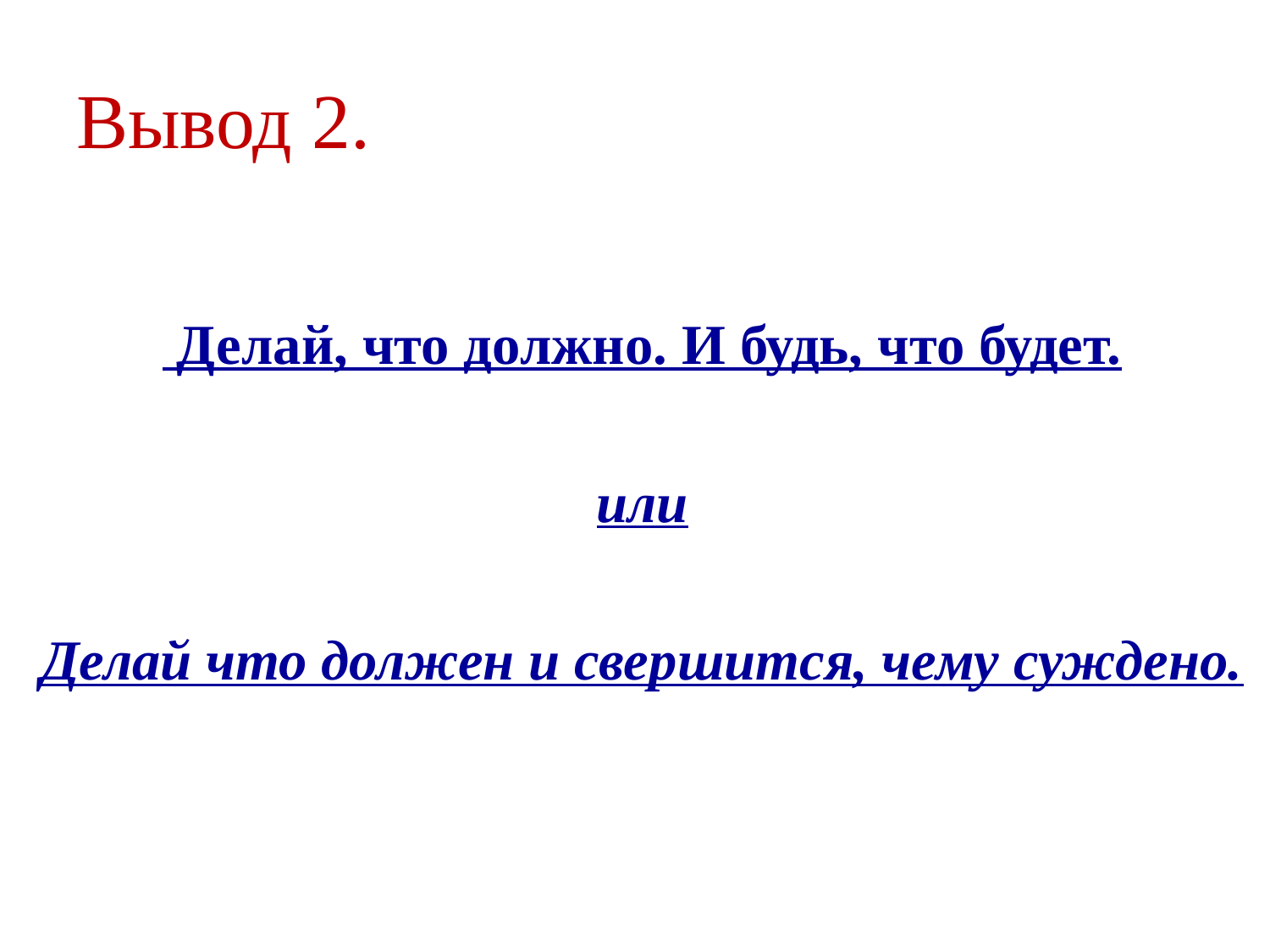

# Вывод 2.

 Делай, что должно. И будь, что будет.

или

Делай что должен и свершится, чему суждено.